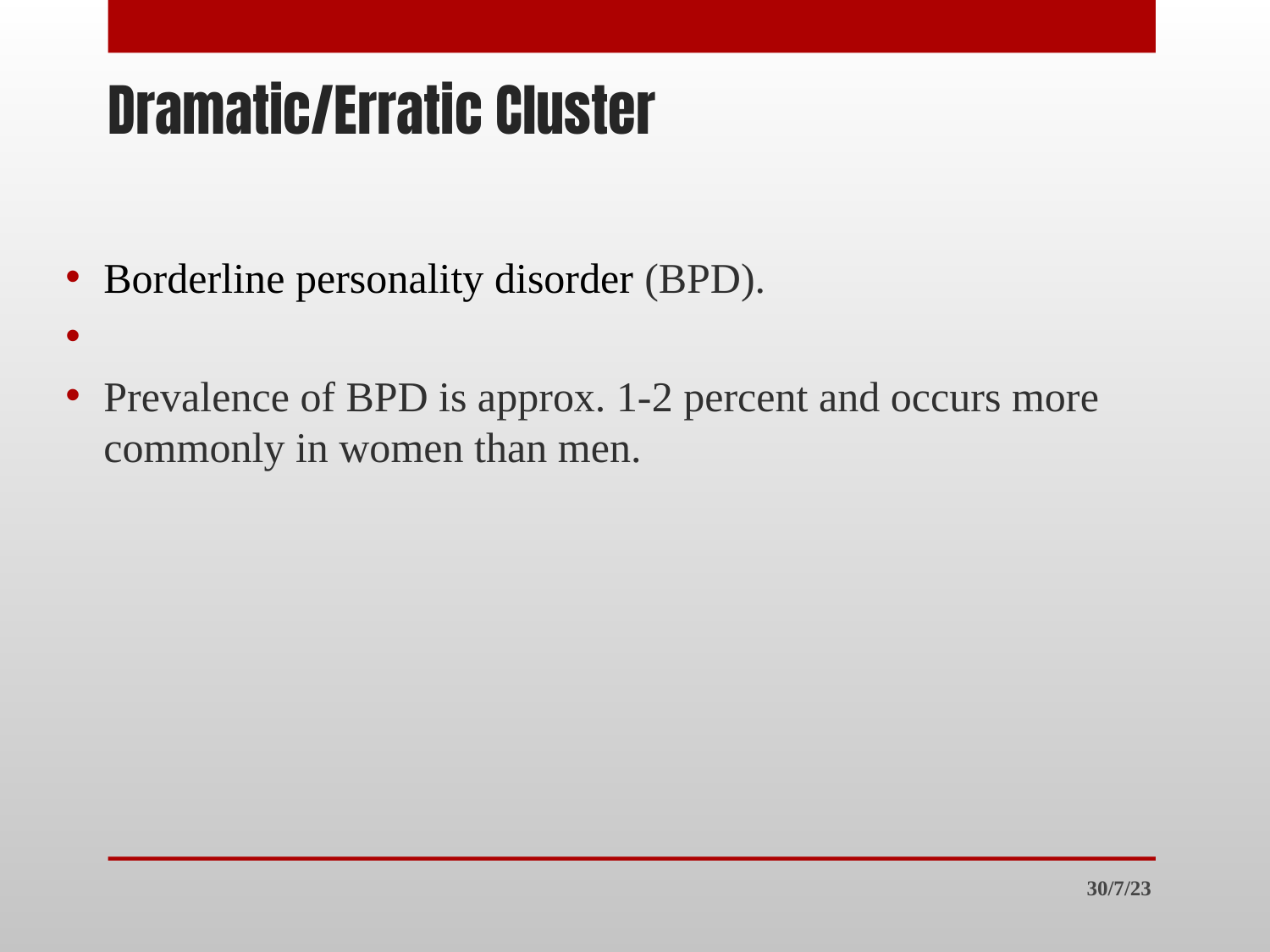

# Dramatic/Erratic Cluster
Borderline personality disorder (BPD).

Prevalence of BPD is approx. 1-2 percent and occurs more commonly in women than men.

30/7/23